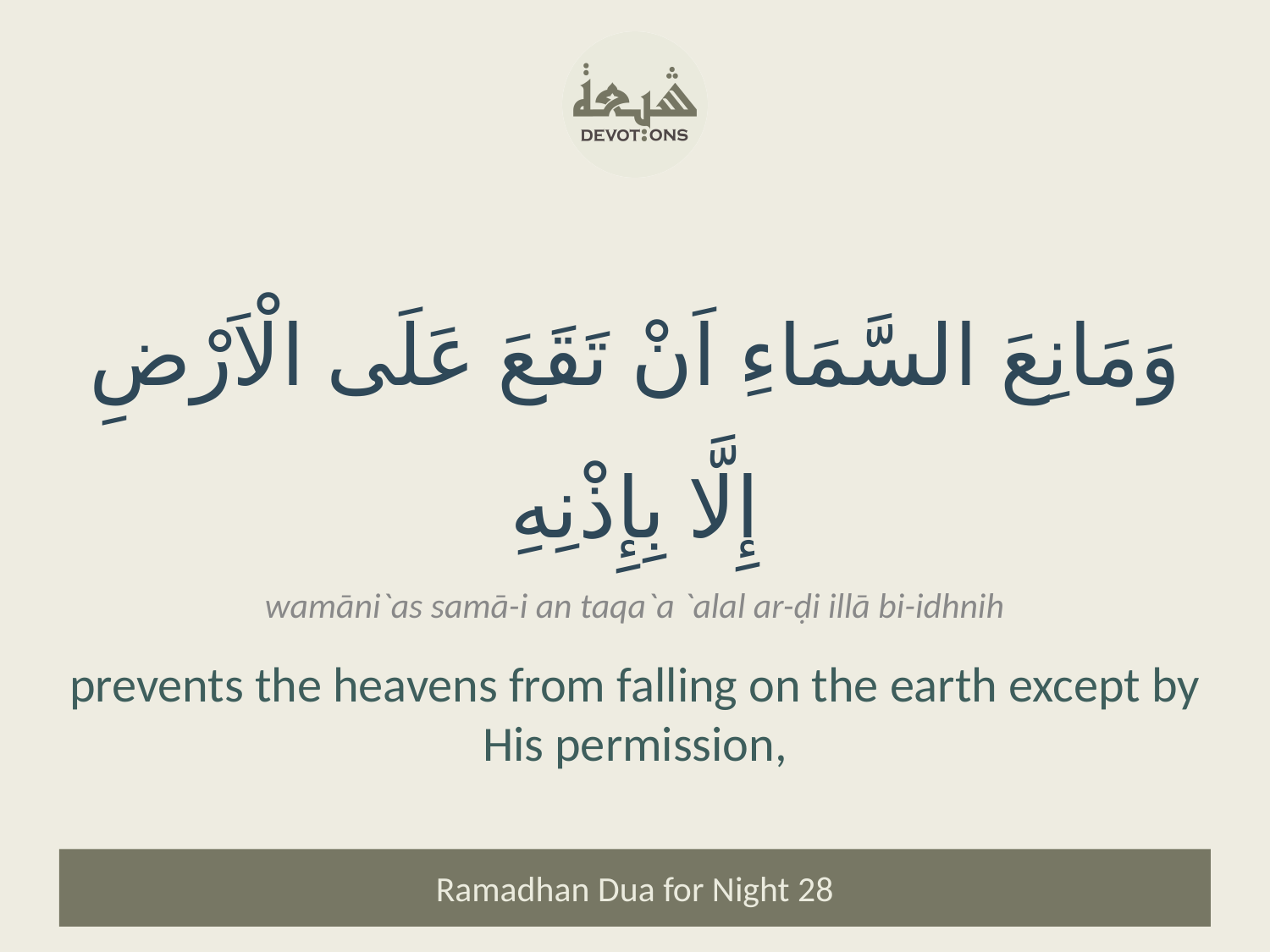

وَمَانِعَ السَّمَاءِ اَنْ تَقَعَ عَلَى الْاَرْضِ إِلَّا بِإِذْنِهِ
wamāni`as samā-i an taqa`a `alal ar-ḍi illā bi-idhnih
prevents the heavens from falling on the earth except by His permission,
Ramadhan Dua for Night 28